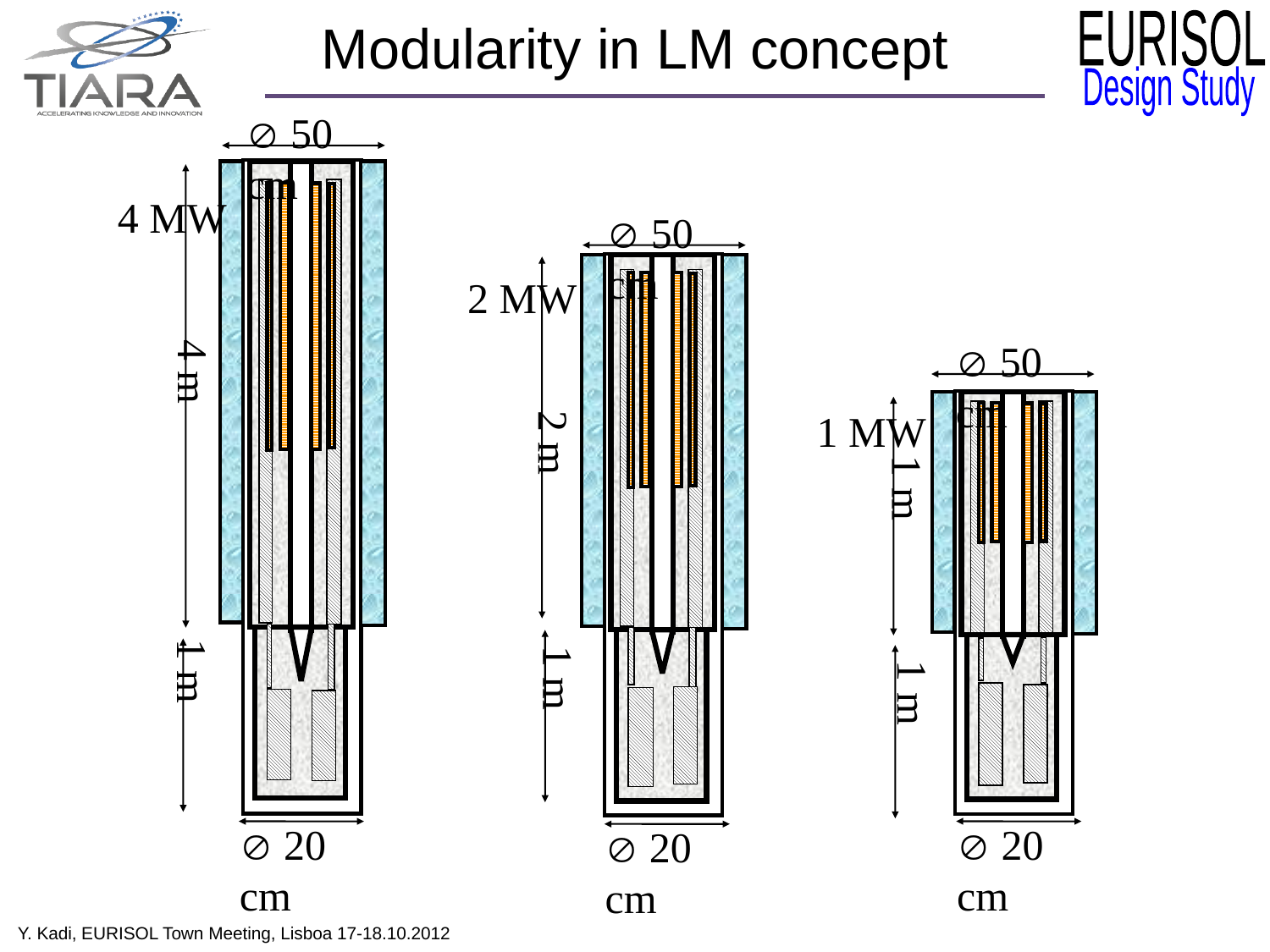

Modularity in LM concept
∅ 50 cm

n

4 MW
∅ 50 cm

n

2 MW
∅ 50 cm

4 m

n

1 MW
2 m
1 m

1 m
1 m
1 m
∅ 20 cm
∅ 20 cm
∅ 20 cm